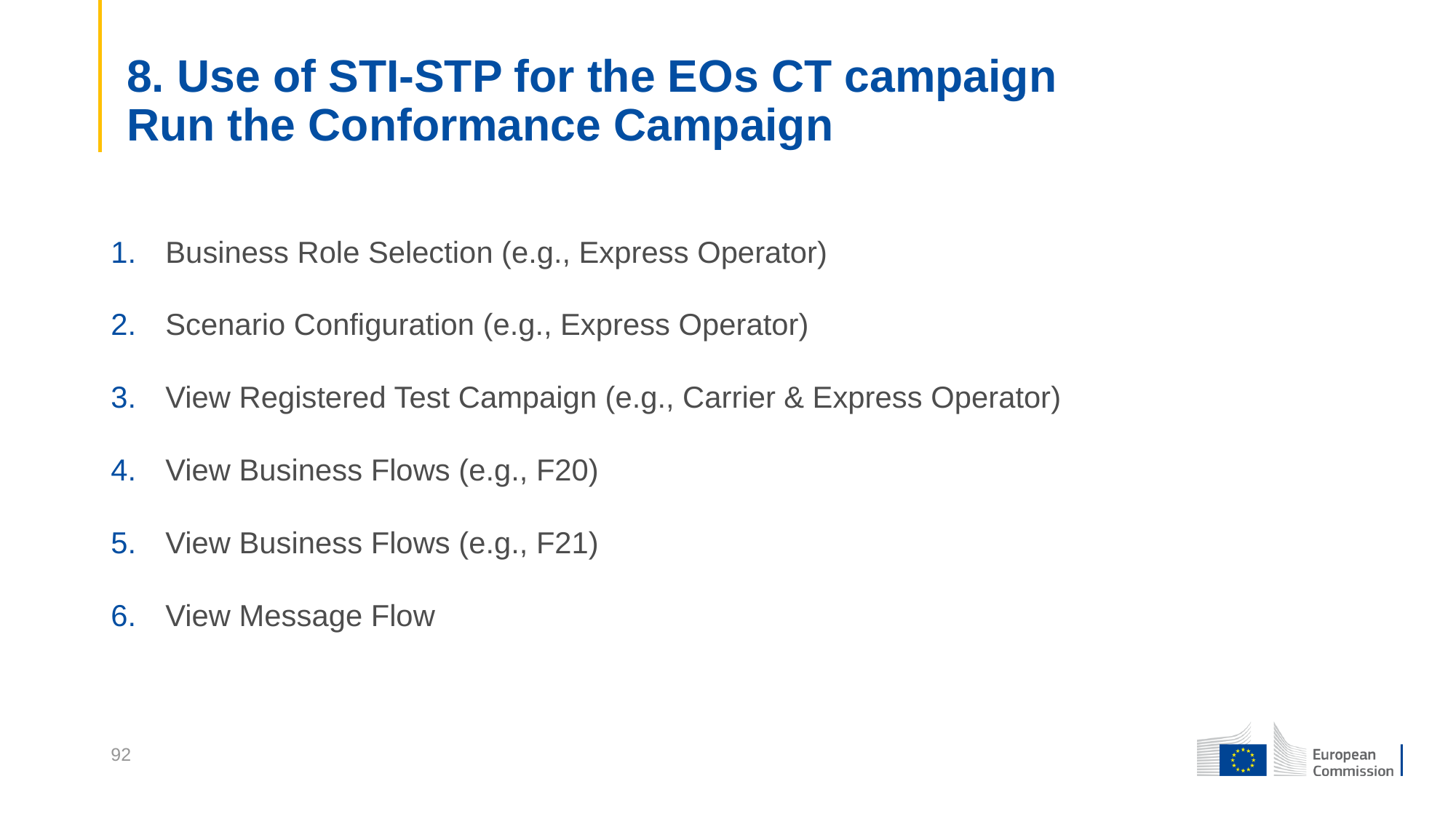

8. Use of STI-STP for the EOs CT campaign
Run the Conformance Campaign
Business Role Selection (e.g., Express Operator)
Scenario Configuration (e.g., Express Operator)
View Registered Test Campaign (e.g., Carrier & Express Operator)
View Business Flows (e.g., F20)
View Business Flows (e.g., F21)
View Message Flow

92